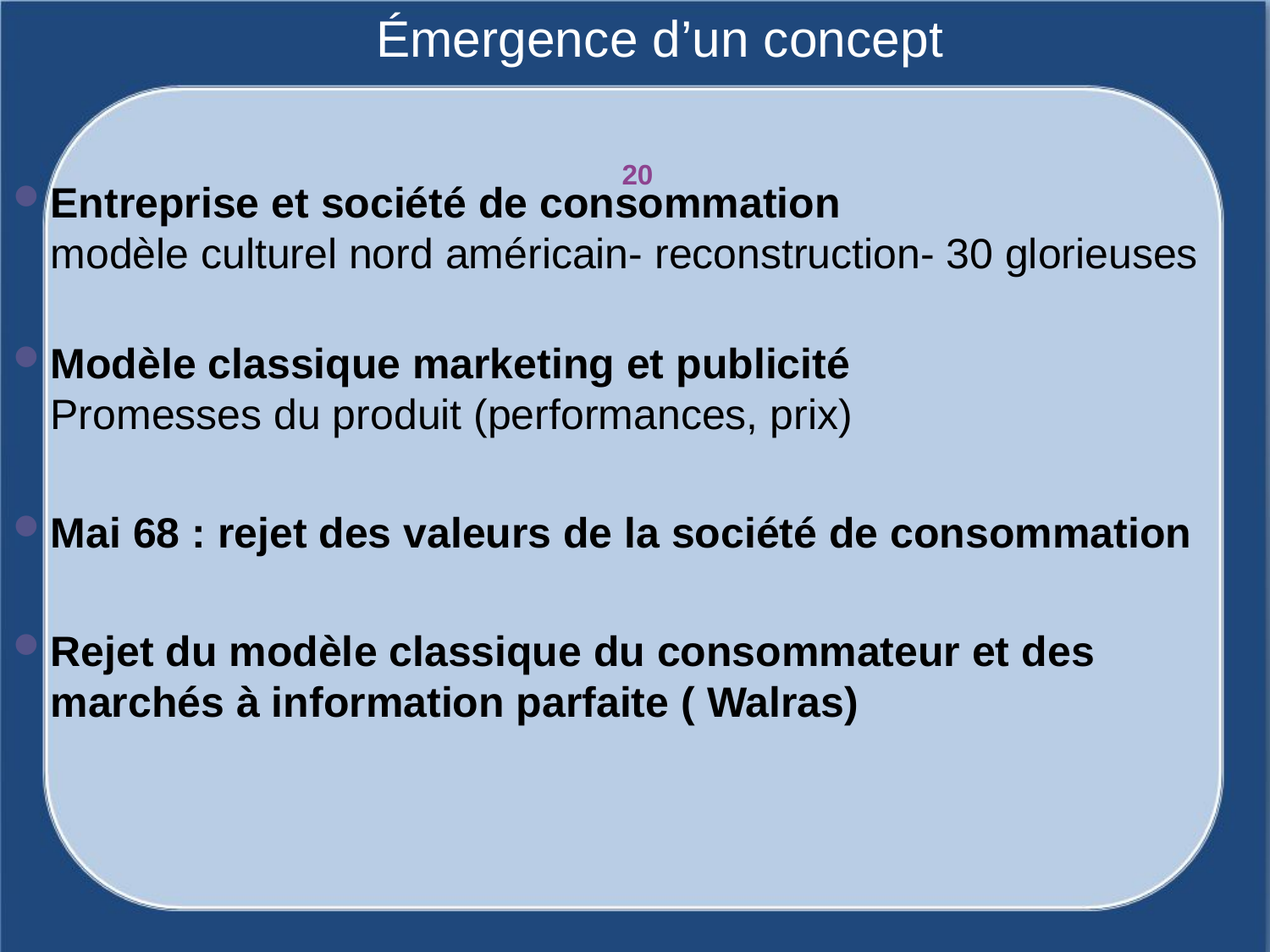

# Émergence d’un concept
20
Entreprise et société de consommation
modèle culturel nord américain- reconstruction- 30 glorieuses
Modèle classique marketing et publicité
Promesses du produit (performances, prix)

Mai 68 : rejet des valeurs de la société de consommation

Rejet du modèle classique du consommateur et des marchés à information parfaite ( Walras)